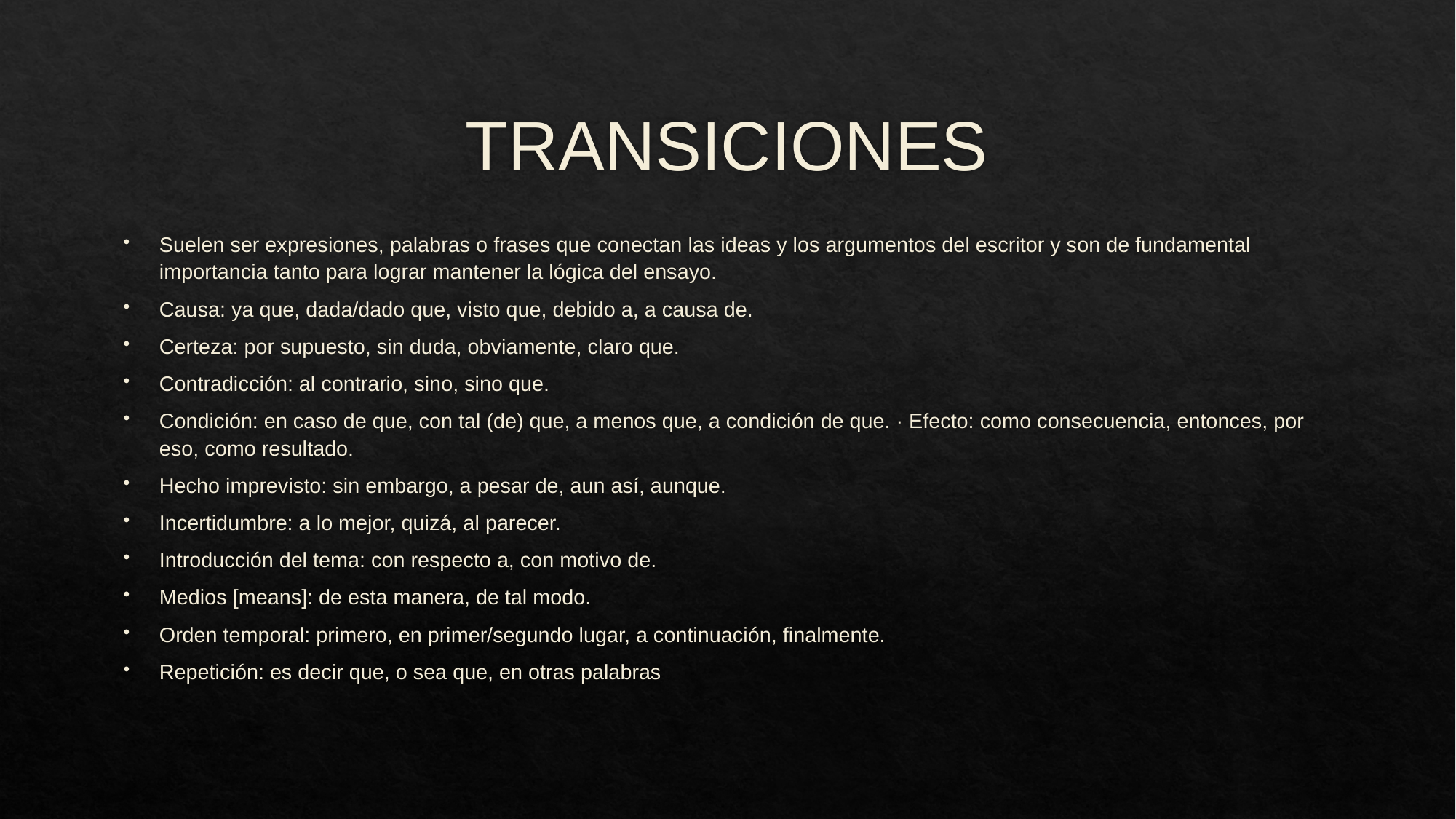

# TRANSICIONES
Suelen ser expresiones, palabras o frases que conectan las ideas y los argumentos del escritor y son de fundamental importancia tanto para lograr mantener la lógica del ensayo.
Causa: ya que, dada/dado que, visto que, debido a, a causa de.
Certeza: por supuesto, sin duda, obviamente, claro que.
Contradicción: al contrario, sino, sino que.
Condición: en caso de que, con tal (de) que, a menos que, a condición de que. · Efecto: como consecuencia, entonces, por eso, como resultado.
Hecho imprevisto: sin embargo, a pesar de, aun así, aunque.
Incertidumbre: a lo mejor, quizá, al parecer.
Introducción del tema: con respecto a, con motivo de.
Medios [means]: de esta manera, de tal modo.
Orden temporal: primero, en primer/segundo lugar, a continuación, finalmente.
Repetición: es decir que, o sea que, en otras palabras